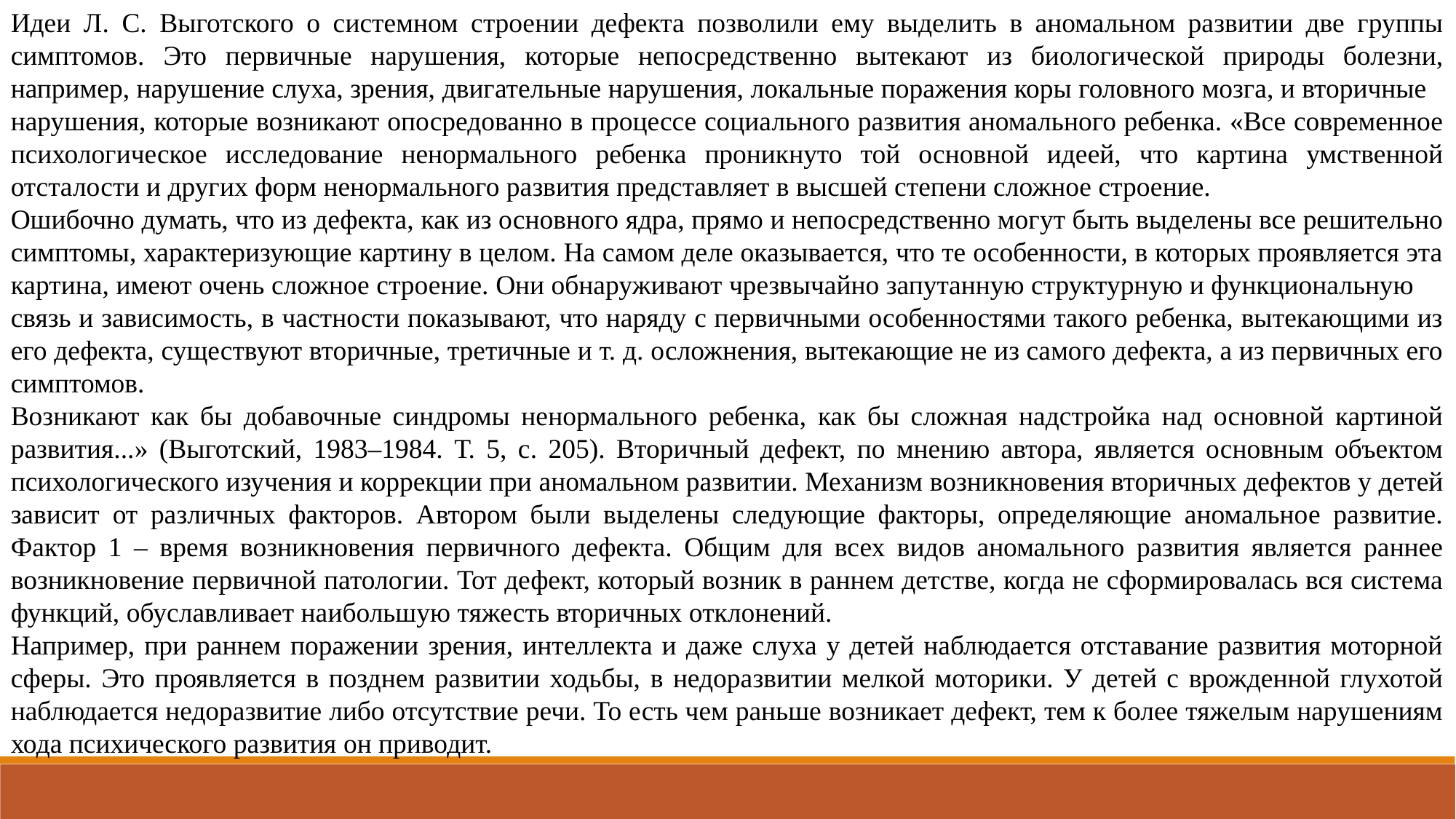

Идеи Л. С. Выготского о системном строении дефекта позволили ему выделить в аномальном развитии две группы симптомов. Это первичные нарушения, которые непосредственно вытекают из биологической природы болезни, например, нарушение слуха, зрения, двигательные нарушения, локальные поражения коры головного мозга, и вторичные
нарушения, которые возникают опосредованно в процессе социального развития аномального ребенка. «Все современное психологическое исследование ненормального ребенка проникнуто той основной идеей, что картина умственной отсталости и других форм ненормального развития представляет в высшей степени сложное строение.
Ошибочно думать, что из дефекта, как из основного ядра, прямо и непосредственно могут быть выделены все решительно симптомы, характеризующие картину в целом. На самом деле оказывается, что те особенности, в которых проявляется эта картина, имеют очень сложное строение. Они обнаруживают чрезвычайно запутанную структурную и функциональную
связь и зависимость, в частности показывают, что наряду с первичными особенностями такого ребенка, вытекающими из его дефекта, существуют вторичные, третичные и т. д. осложнения, вытекающие не из самого дефекта, а из первичных его симптомов.
Возникают как бы добавочные синдромы ненормального ребенка, как бы сложная надстройка над основной картиной развития...» (Выготский, 1983–1984. Т. 5, с. 205). Вторичный дефект, по мнению автора, является основным объектом психологического изучения и коррекции при аномальном развитии. Механизм возникновения вторичных дефектов у детей зависит от различных факторов. Автором были выделены следующие факторы, определяющие аномальное развитие. Фактор 1 – время возникновения первичного дефекта. Общим для всех видов аномального развития является раннее возникновение первичной патологии. Тот дефект, который возник в раннем детстве, когда не сформировалась вся система функций, обуславливает наибольшую тяжесть вторичных отклонений.
Например, при раннем поражении зрения, интеллекта и даже слуха у детей наблюдается отставание развития моторной сферы. Это проявляется в позднем развитии ходьбы, в недоразвитии мелкой моторики. У детей с врожденной глухотой наблюдается недоразвитие либо отсутствие речи. То есть чем раньше возникает дефект, тем к более тяжелым нарушениям хода психического развития он приводит.